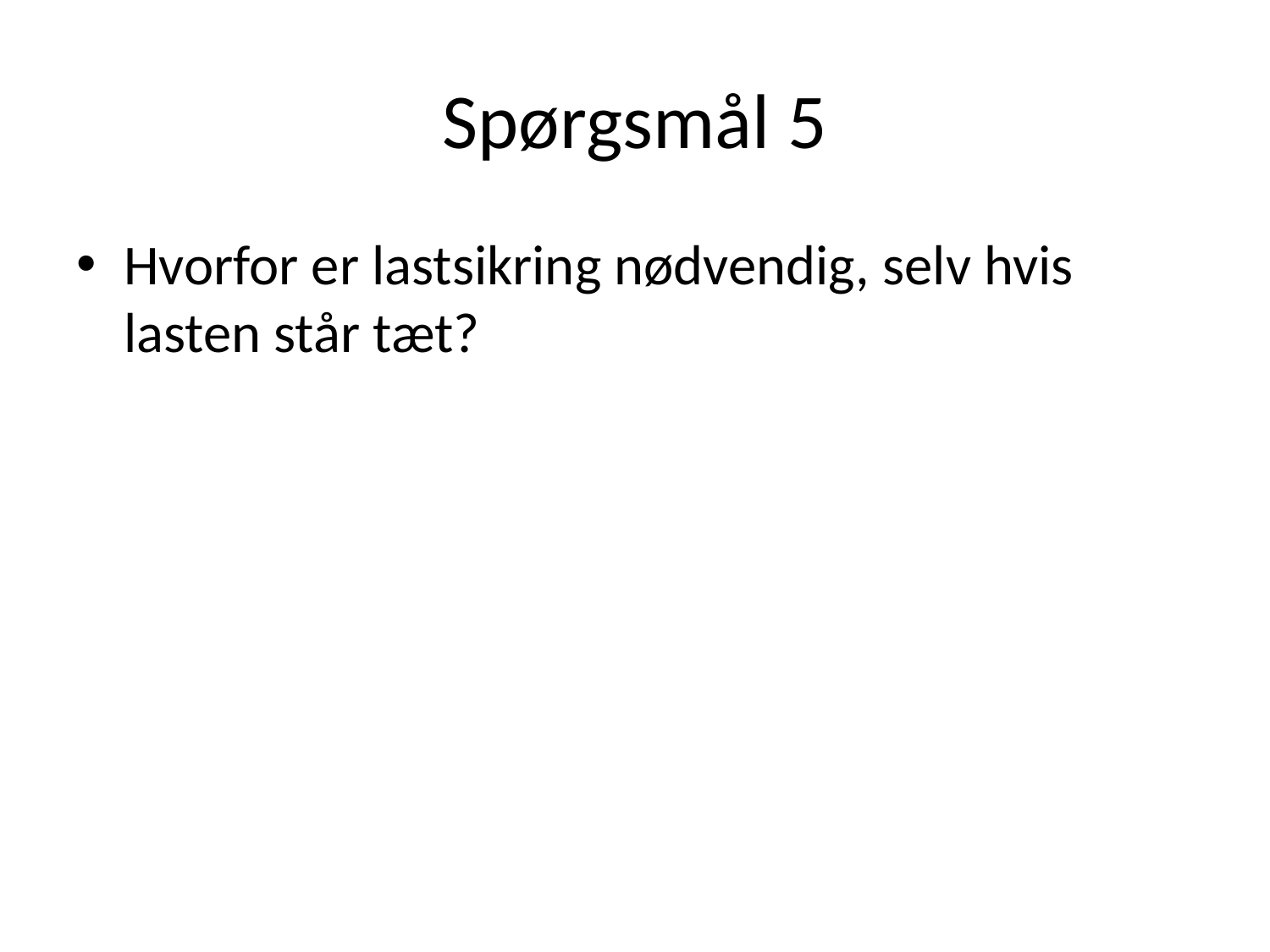

# Spørgsmål 5
Hvorfor er lastsikring nødvendig, selv hvis lasten står tæt?